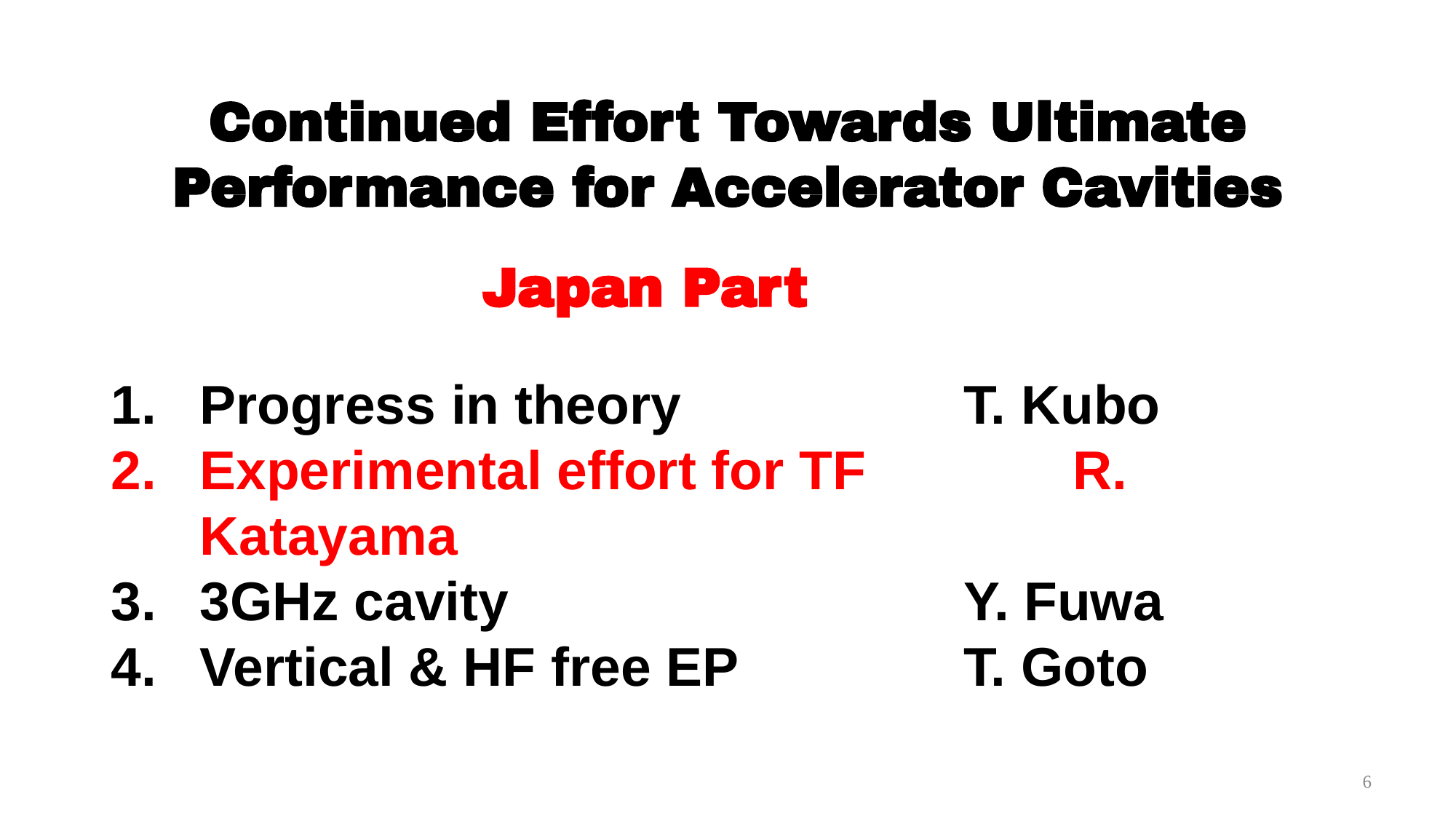

Continued Effort Towards Ultimate Performance for Accelerator Cavities
Japan Part
Progress in theory			T. Kubo
Experimental effort for TF		R. Katayama
3GHz cavity					Y. Fuwa
Vertical & HF free EP			T. Goto

6